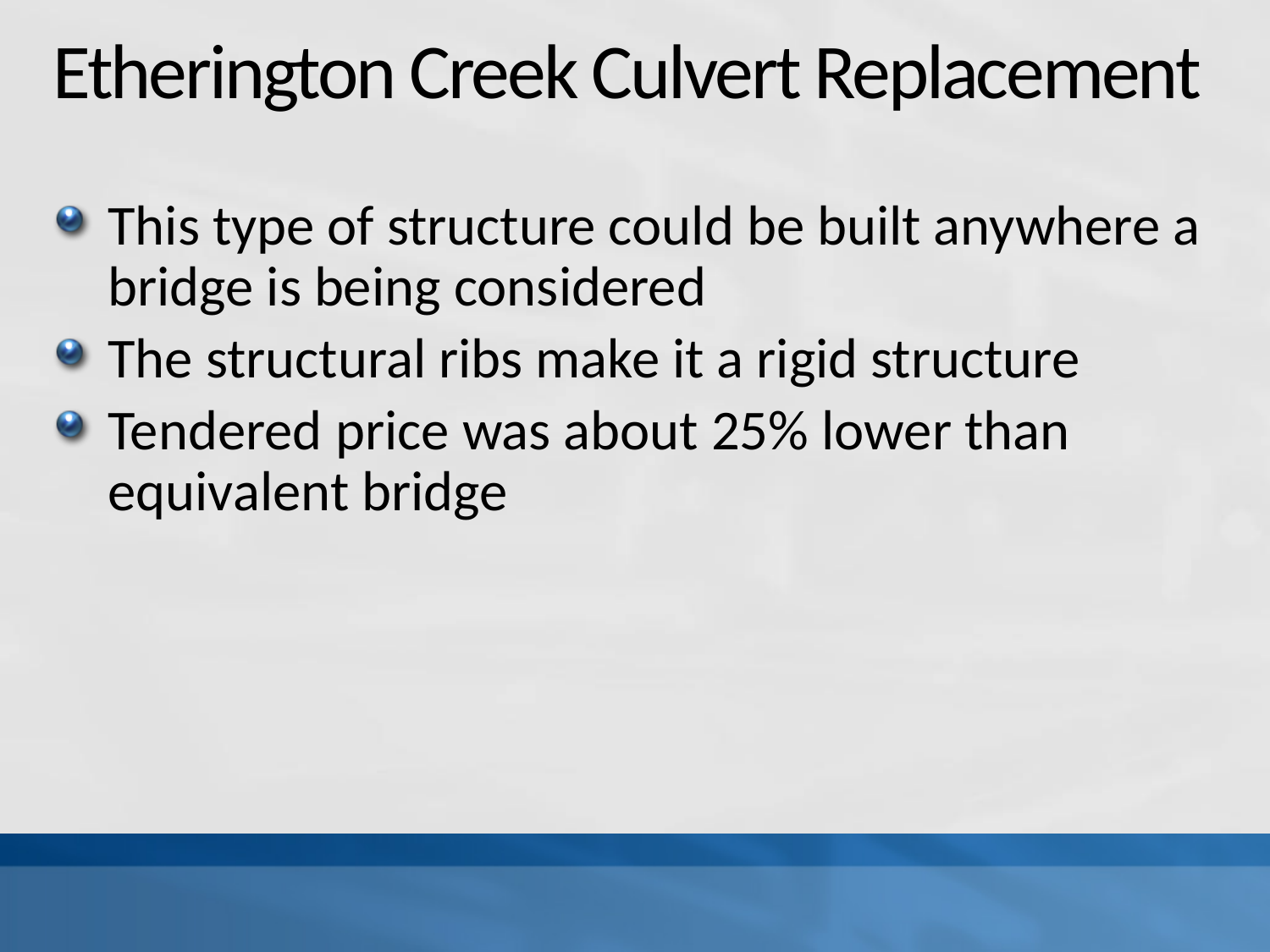

# Etherington Creek Culvert Replacement
This type of structure could be built anywhere a bridge is being considered
The structural ribs make it a rigid structure
Tendered price was about 25% lower than equivalent bridge